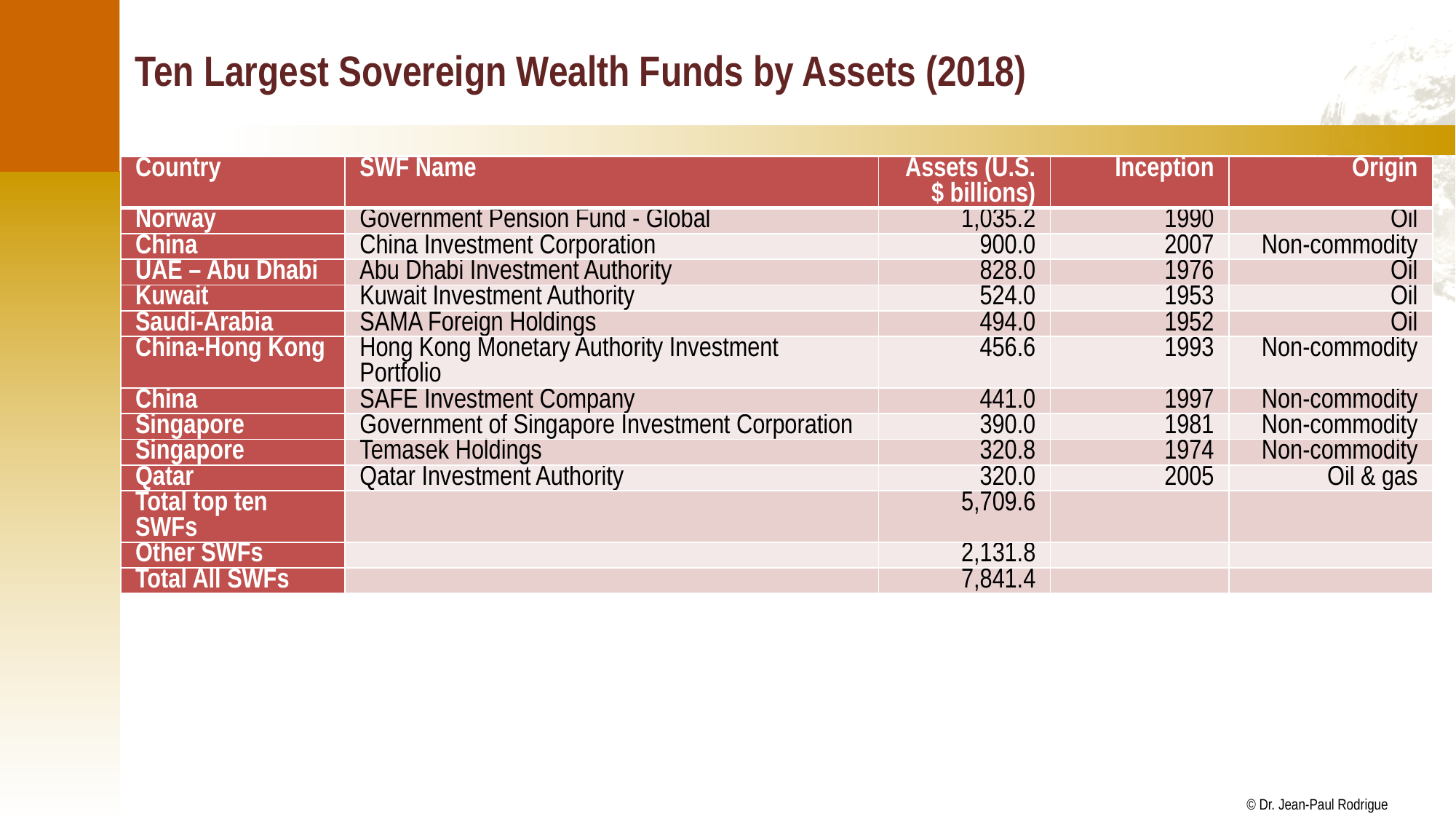

# Ten Largest Sovereign Wealth Funds by Assets (2018)
| Country | SWF Name | Assets (U.S. $ billions) | Inception | Origin |
| --- | --- | --- | --- | --- |
| Norway | Government Pension Fund - Global | 1,035.2 | 1990 | Oil |
| China | China Investment Corporation | 900.0 | 2007 | Non-commodity |
| UAE – Abu Dhabi | Abu Dhabi Investment Authority | 828.0 | 1976 | Oil |
| Kuwait | Kuwait Investment Authority | 524.0 | 1953 | Oil |
| Saudi-Arabia | SAMA Foreign Holdings | 494.0 | 1952 | Oil |
| China-Hong Kong | Hong Kong Monetary Authority Investment Portfolio | 456.6 | 1993 | Non-commodity |
| China | SAFE Investment Company | 441.0 | 1997 | Non-commodity |
| Singapore | Government of Singapore Investment Corporation | 390.0 | 1981 | Non-commodity |
| Singapore | Temasek Holdings | 320.8 | 1974 | Non-commodity |
| Qatar | Qatar Investment Authority | 320.0 | 2005 | Oil & gas |
| Total top ten SWFs |  | 5,709.6 |  |  |
| Other SWFs |  | 2,131.8 |  |  |
| Total All SWFs |  | 7,841.4 |  |  |